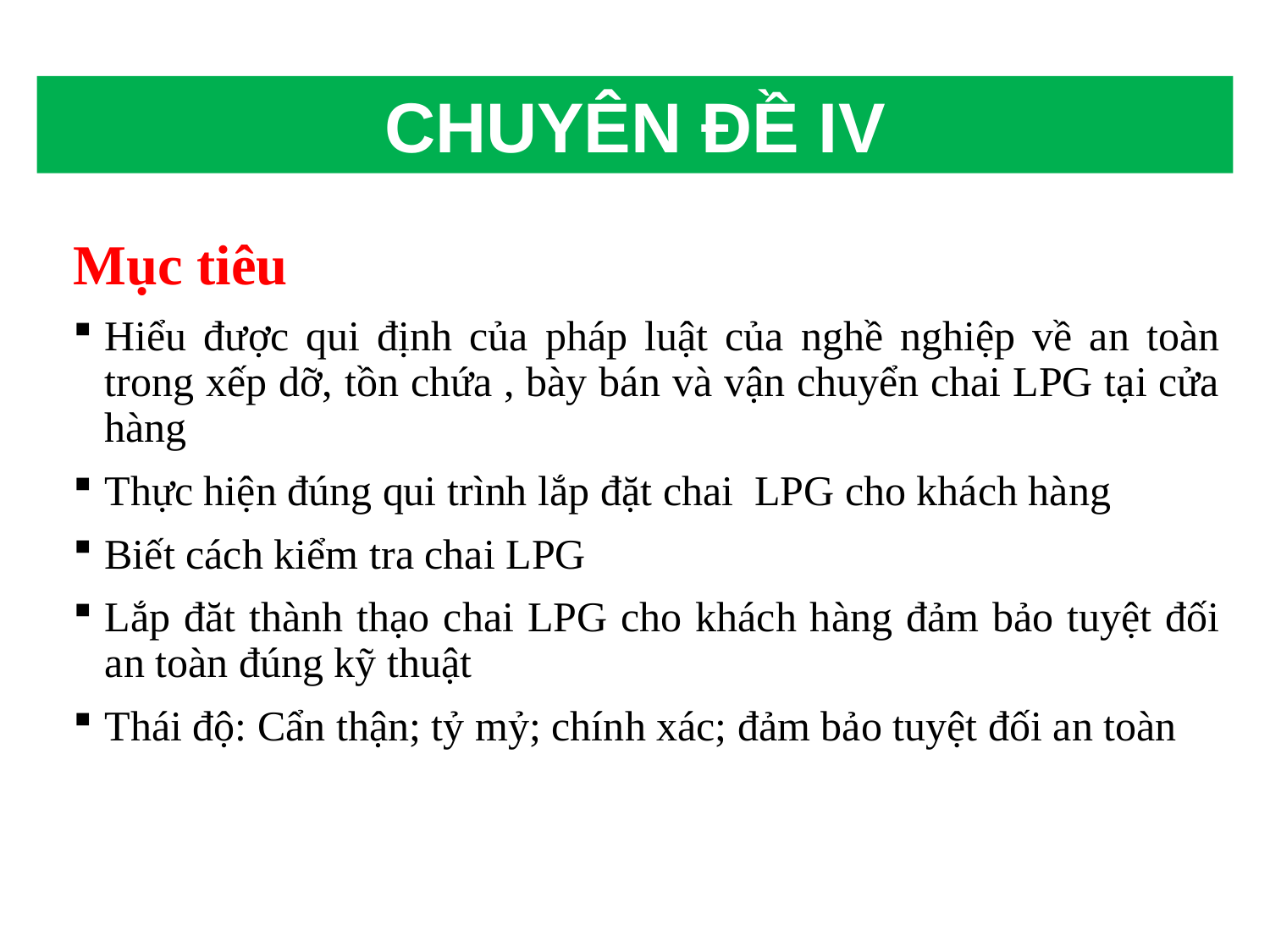

CHUYÊN ĐỀ IV
Mục tiêu
Hiểu được qui định của pháp luật của nghề nghiệp về an toàn trong xếp dỡ, tồn chứa , bày bán và vận chuyển chai LPG tại cửa hàng
Thực hiện đúng qui trình lắp đặt chai  LPG cho khách hàng
Biết cách kiểm tra chai LPG
Lắp đăt thành thạo chai LPG cho khách hàng đảm bảo tuyệt đối an toàn đúng kỹ thuật
Thái độ: Cẩn thận; tỷ mỷ; chính xác; đảm bảo tuyệt đối an toàn